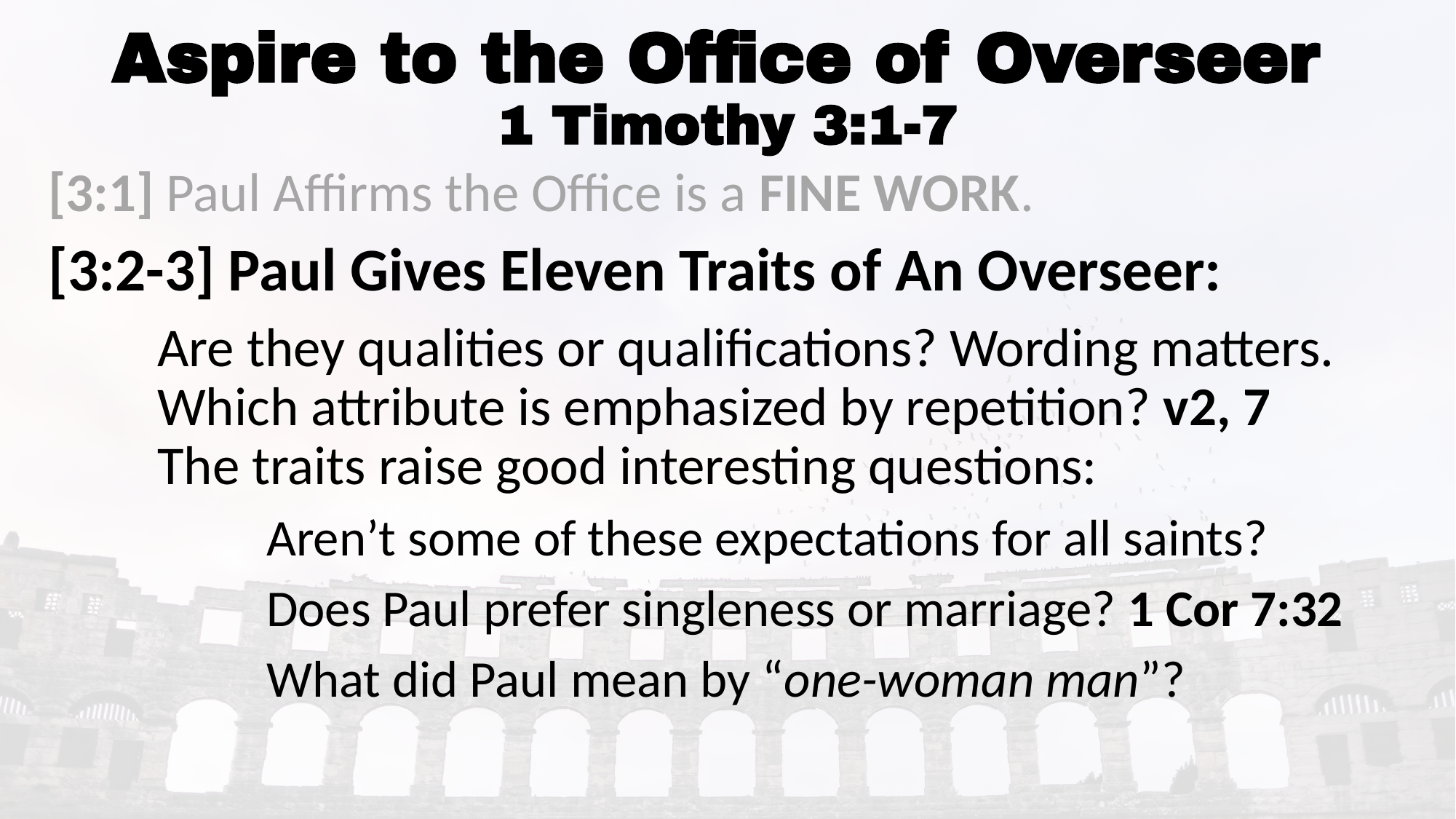

# Aspire to the Office of Overseer 1 Timothy 3:1-7
[3:1] Paul Affirms the Office is a FINE WORK.
[3:2-3] Paul Gives Eleven Traits of An Overseer:
	Are they qualities or qualifications? Wording matters.
	Which attribute is emphasized by repetition? v2, 7
	The traits raise good interesting questions:
		Aren’t some of these expectations for all saints?
		Does Paul prefer singleness or marriage? 1 Cor 7:32
		What did Paul mean by “one-woman man”?